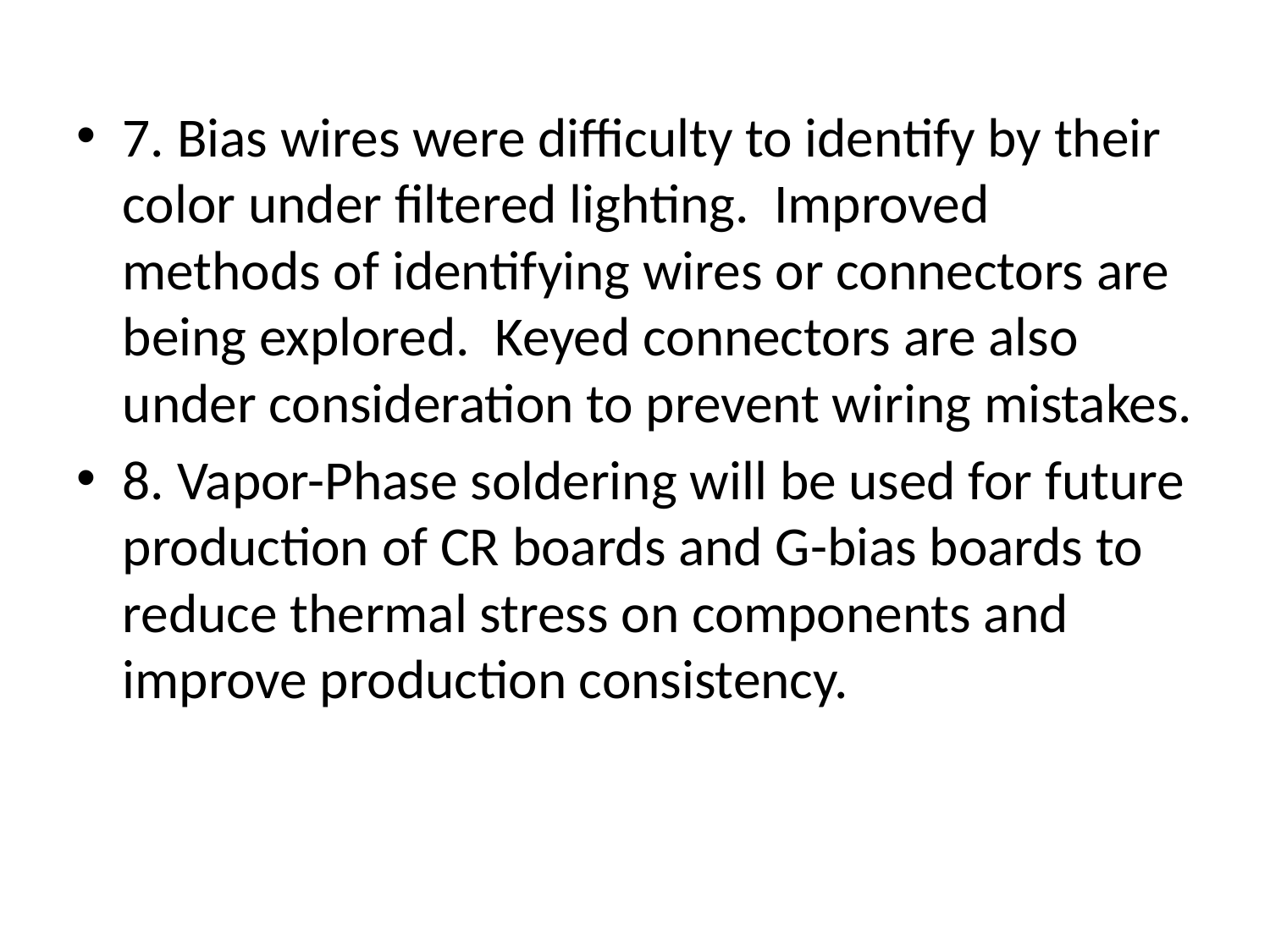

7. Bias wires were difficulty to identify by their color under filtered lighting.  Improved methods of identifying wires or connectors are being explored.  Keyed connectors are also under consideration to prevent wiring mistakes.
8. Vapor-Phase soldering will be used for future production of CR boards and G-bias boards to reduce thermal stress on components and improve production consistency.